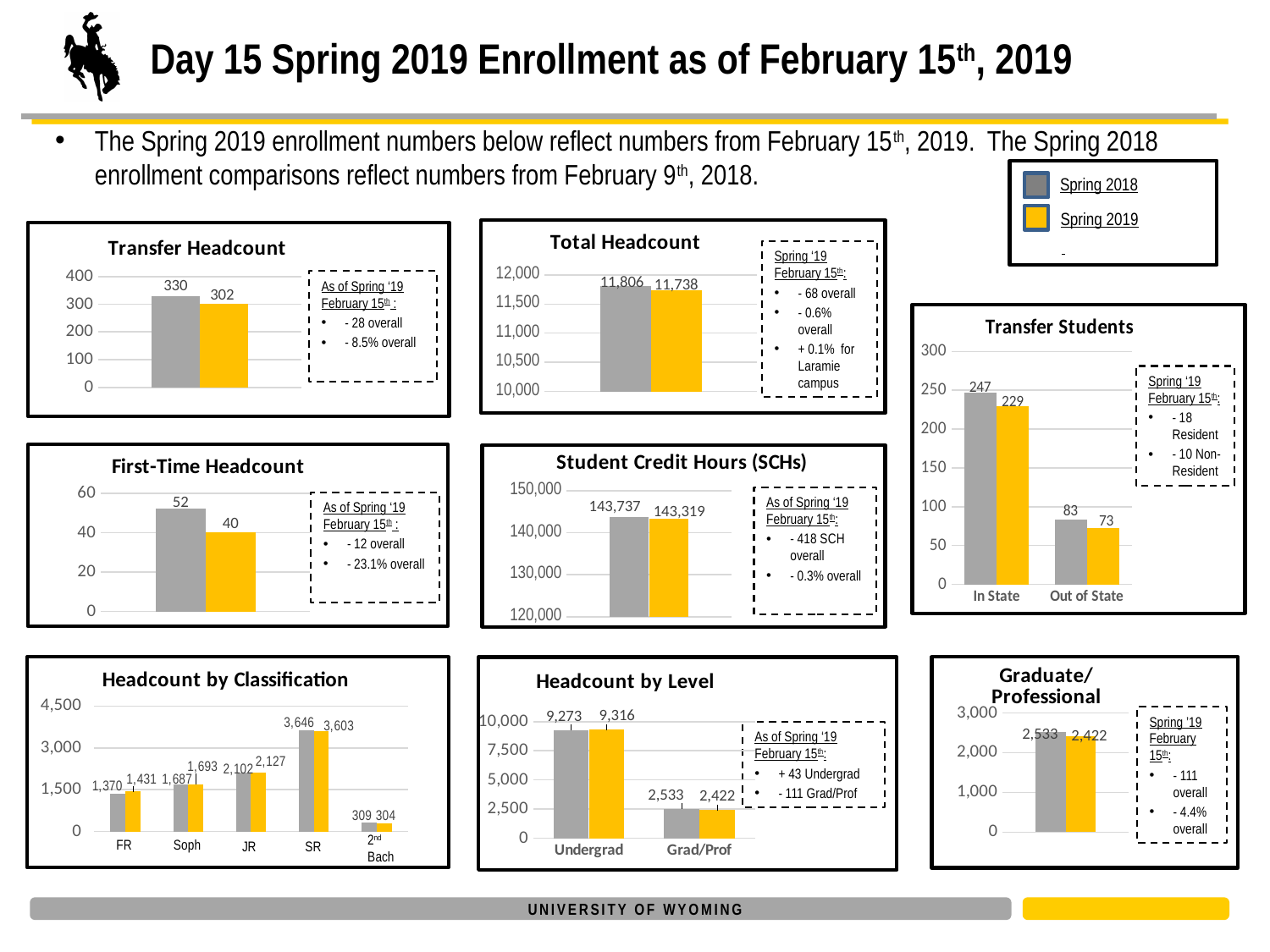

# Day 15 Spring 2019 Enrollment as of February 15th, 2019
The Spring 2019 enrollment numbers below reflect numbers from February 15th, 2019.  The Spring 2018 enrollment comparisons reflect numbers from February 9th, 2018.

Spring 2018

Spring 2019

Spring ‘19 February 15th:
- 68 overall
- 0.6% overall
+ 0.1%  for Laramie campus

### Chart: Total Headcount

| Category | Spring 2018 | Spring 2019 |
|---|---|---|
| Category 1 | 11806.0 | 11738.0 |

### Chart: Transfer Headcount

| Category | Spring 2018 | Spring 20192 |
|---|---|---|
| Category 1 | 330.0 | 302.0 |
As of Spring ‘19 February 15th :
- 28 overall
- 8.5% overall

Spring ‘19 February 15th:
- 18 Resident
- 10 Non-Resident

### Chart: Transfer Students

| Category | Spring 2018 | Spring 2019 |
|---|---|---|
| In State | 247.0 | 229.0 |
| Out of State | 83.0 | 73.0 |

### Chart: Student Credit Hours (SCHs)

| Category | Spring 2018 | Spring 2019 |
|---|---|---|
| Category 1 | 143737.0 | 143319.0 |

### Chart: First-Time Headcount

| Category | Spring 2018 | Spring 2019 |
|---|---|---|
| Category 1 | 52.0 | 40.0 |
As of Spring ‘19 February 15th :
- 12 overall
- 23.1% overall

As of Spring ‘19 February 15th:
- 418 SCH overall
- 0.3% overall

### Chart: Freshman In/Out of State

| Category |
|---|
As of Spring ‘19 February 15th:
+ 43 Undergrad
- 111 Grad/Prof

### Chart: Graduate/
Professional

| Category | Spring 2018 | Spring 2019 |
|---|---|---|
| Grad/Prof | 2533.0 | 2422.0 |
Spring ’19 February 15th:
- 111 overall
- 4.4% overall

### Chart: Headcount by Classification

| Category | Spring 2018 | Spring 2019 |
|---|---|---|
| FRS | 1370.0 | 1431.0 |
| Soph | 1687.0 | 1693.0 |
| JRS | 2102.0 | 2127.0 |
| SRS | 3646.0 | 3603.0 |
| SB | 309.0 | 304.0 |

### Chart: Headcount by Level

| Category | Spring 2018 | Spring 2019 |
|---|---|---|
| Undergrad | 9273.0 | 9316.0 |
| Grad/Prof | 2533.0 | 2422.0 |
2nd Bach
FR
Soph
SR
JR